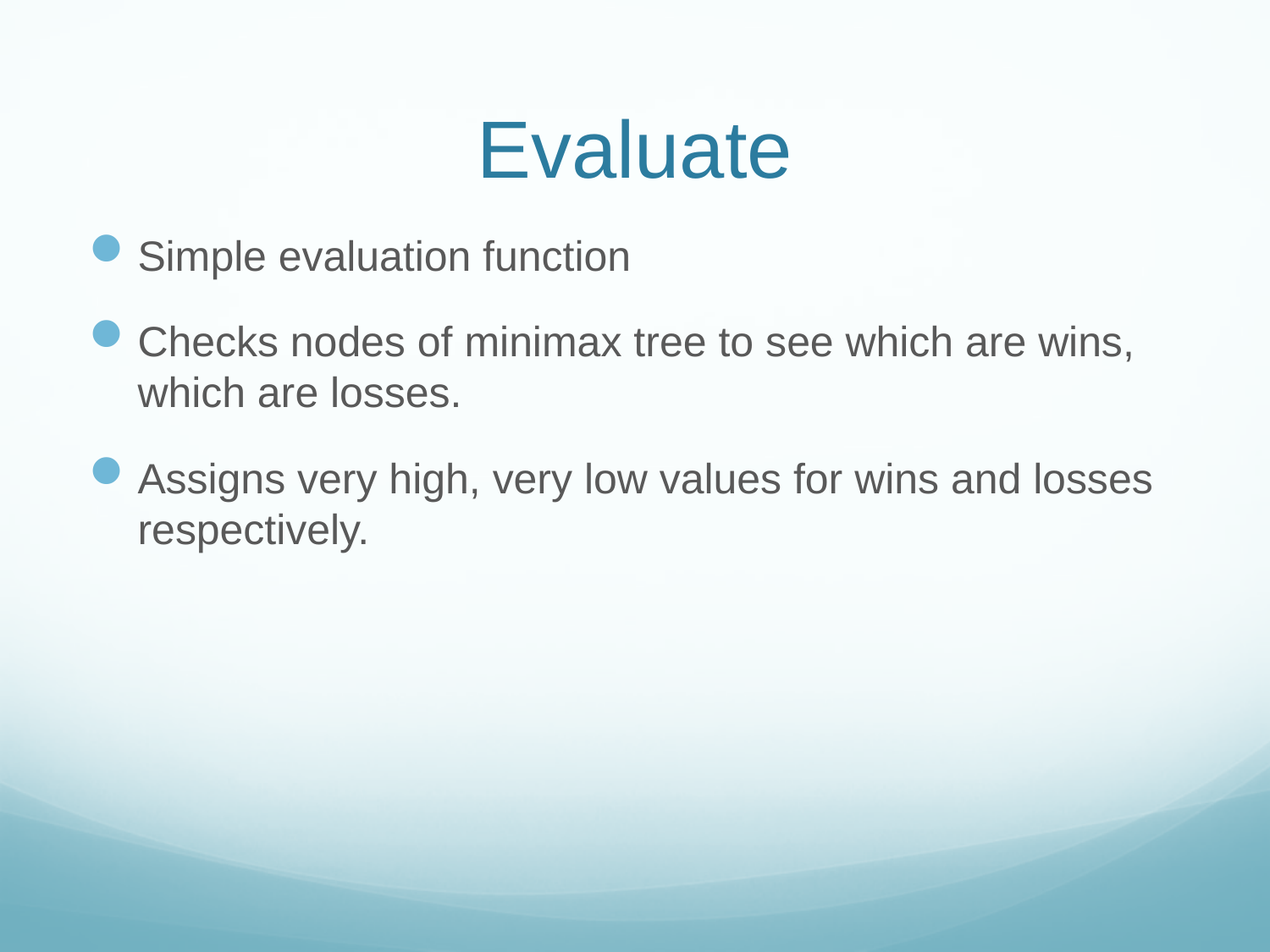

# Evaluate
Simple evaluation function
Checks nodes of minimax tree to see which are wins, which are losses.
Assigns very high, very low values for wins and losses respectively.